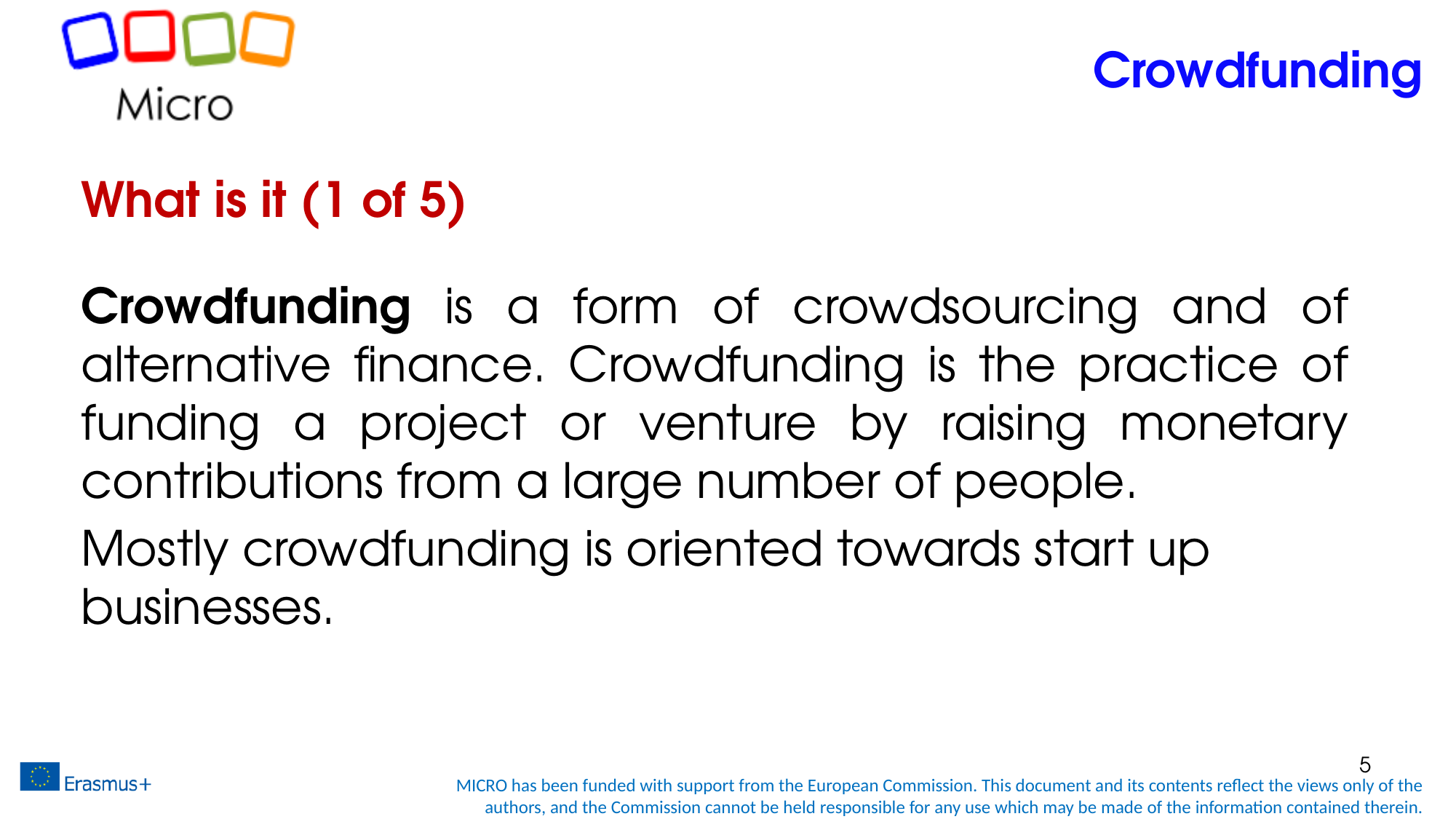

# Crowdfunding
What is it (1 of 5)

Crowdfunding is a form of crowdsourcing and of alternative finance. Crowdfunding is the practice of funding a project or venture by raising monetary contributions from a large number of people.
Mostly crowdfunding is oriented towards start up businesses.

5